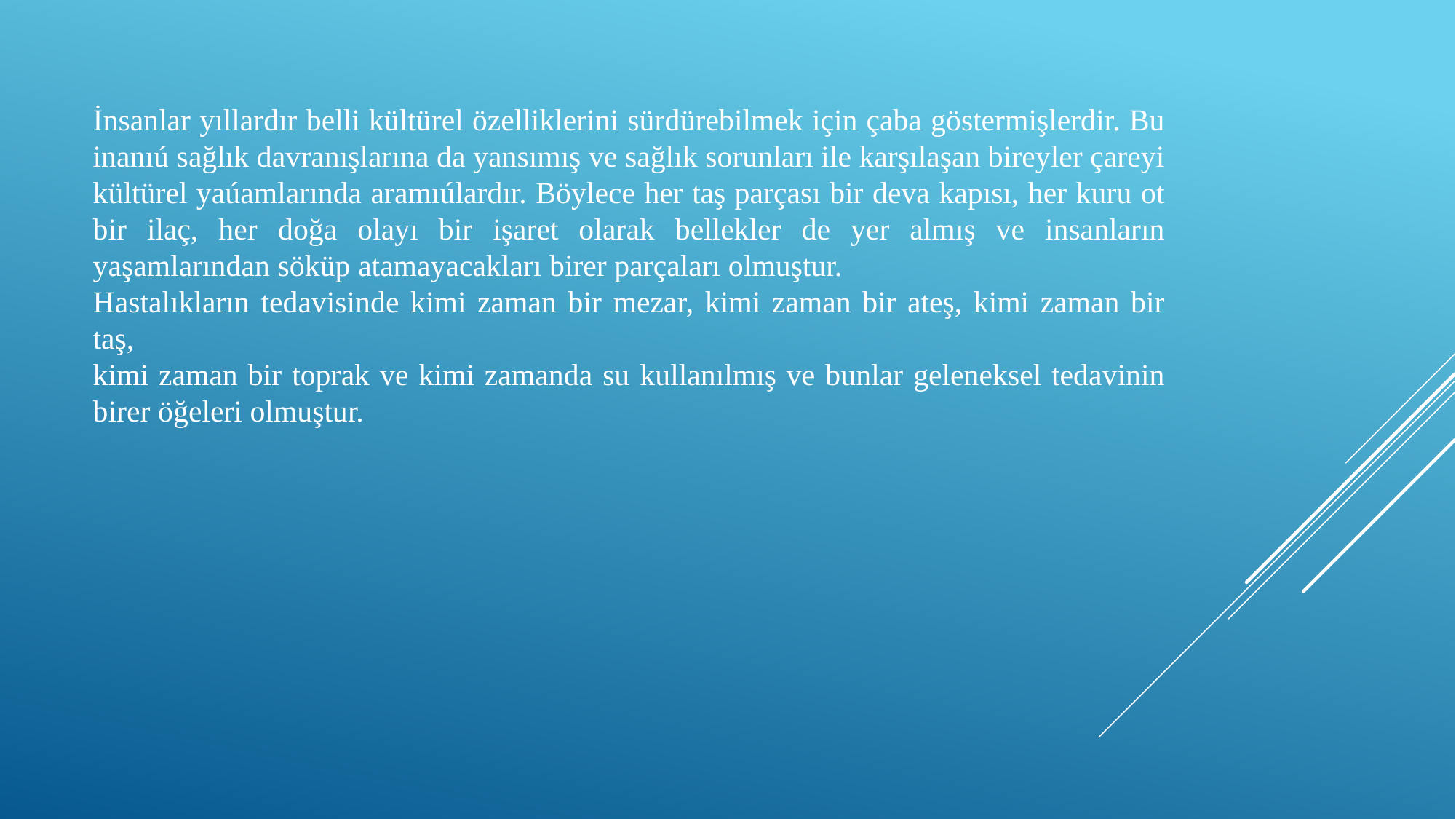

İnsanlar yıllardır belli kültürel özelliklerini sürdürebilmek için çaba göstermişlerdir. Bu inanıú sağlık davranışlarına da yansımış ve sağlık sorunları ile karşılaşan bireyler çareyi kültürel yaúamlarında aramıúlardır. Böylece her taş parçası bir deva kapısı, her kuru ot bir ilaç, her doğa olayı bir işaret olarak bellekler de yer almış ve insanların yaşamlarından söküp atamayacakları birer parçaları olmuştur.
Hastalıkların tedavisinde kimi zaman bir mezar, kimi zaman bir ateş, kimi zaman bir taş,
kimi zaman bir toprak ve kimi zamanda su kullanılmış ve bunlar geleneksel tedavinin birer öğeleri olmuştur.